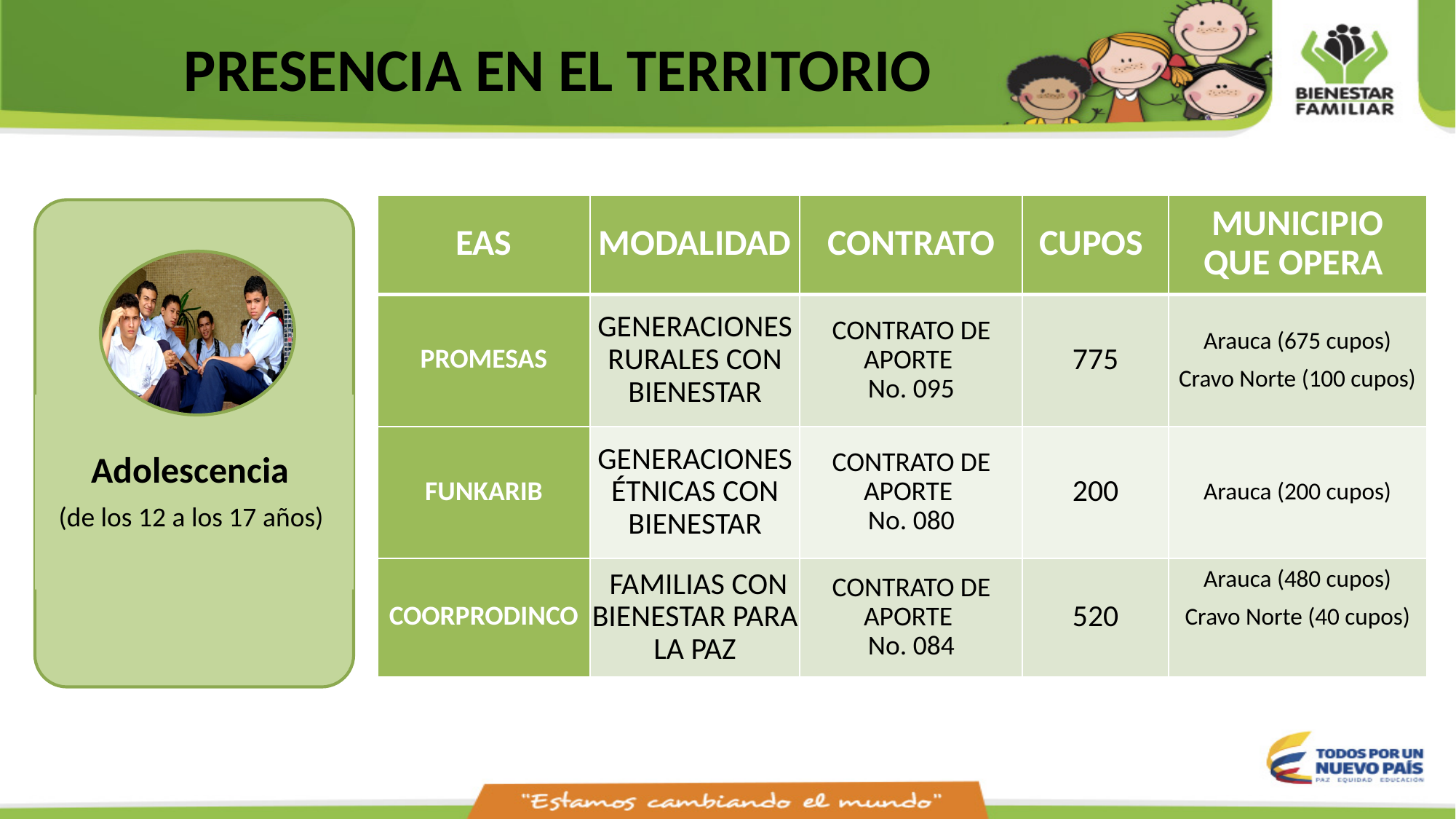

PRESENCIA EN EL TERRITORIO
| EAS | MODALIDAD | CONTRATO | CUPOS | MUNICIPIO QUE OPERA |
| --- | --- | --- | --- | --- |
| PROMESAS | GENERACIONES RURALES CON BIENESTAR | CONTRATO DE APORTE No. 095 | 775 | Arauca (675 cupos) Cravo Norte (100 cupos) |
| FUNKARIB | GENERACIONES ÉTNICAS CON BIENESTAR | CONTRATO DE APORTE No. 080 | 200 | Arauca (200 cupos) |
| COORPRODINCO | FAMILIAS CON BIENESTAR PARA LA PAZ | CONTRATO DE APORTE No. 084 | 520 | Arauca (480 cupos) Cravo Norte (40 cupos) |

Adolescencia
(de los 12 a los 17 años)